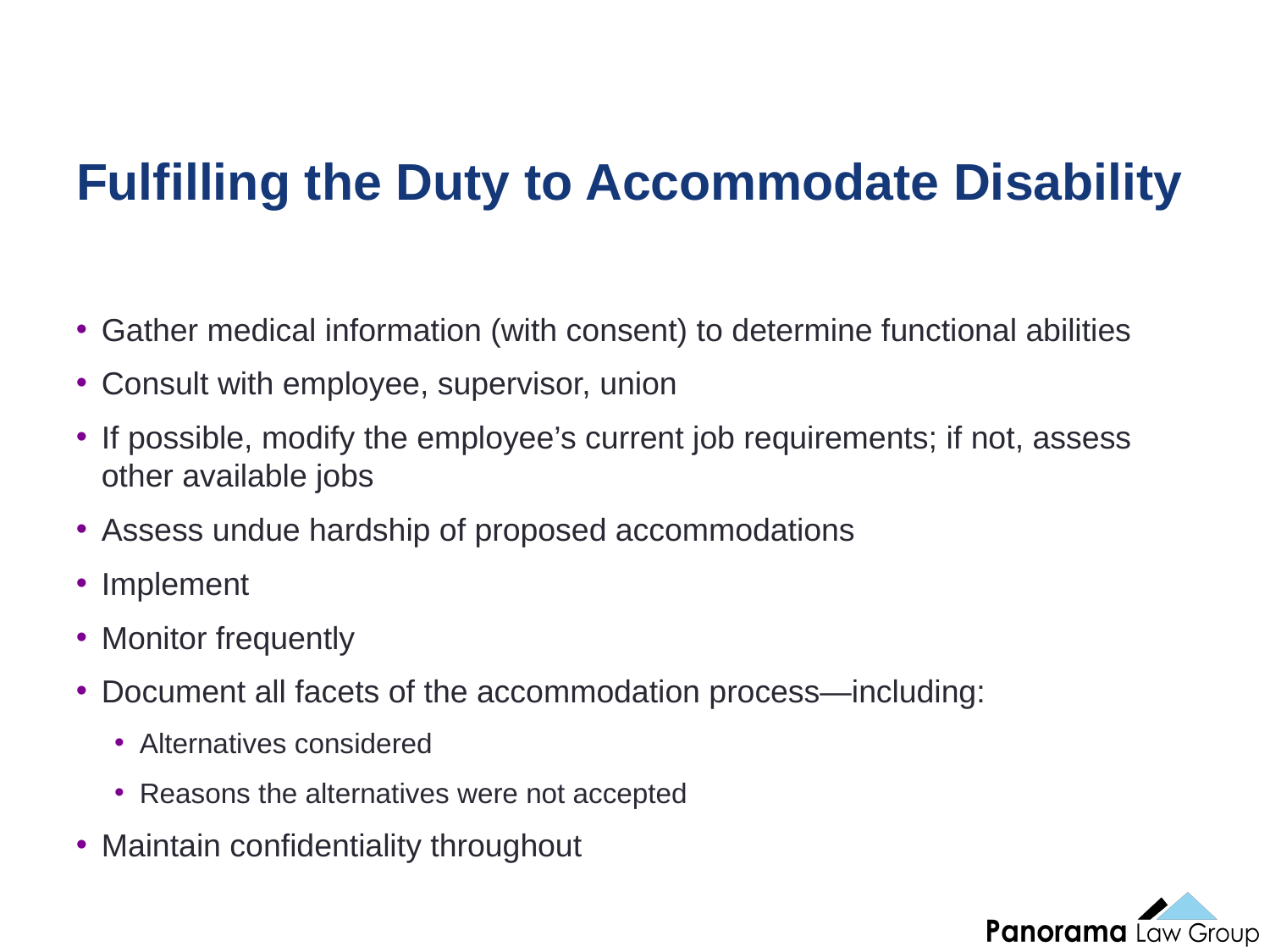

54
# Fulfilling the Duty to Accommodate Disability
Gather medical information (with consent) to determine functional abilities
Consult with employee, supervisor, union
If possible, modify the employee’s current job requirements; if not, assess other available jobs
Assess undue hardship of proposed accommodations
Implement
Monitor frequently
Document all facets of the accommodation process—including:
Alternatives considered
Reasons the alternatives were not accepted
Maintain confidentiality throughout